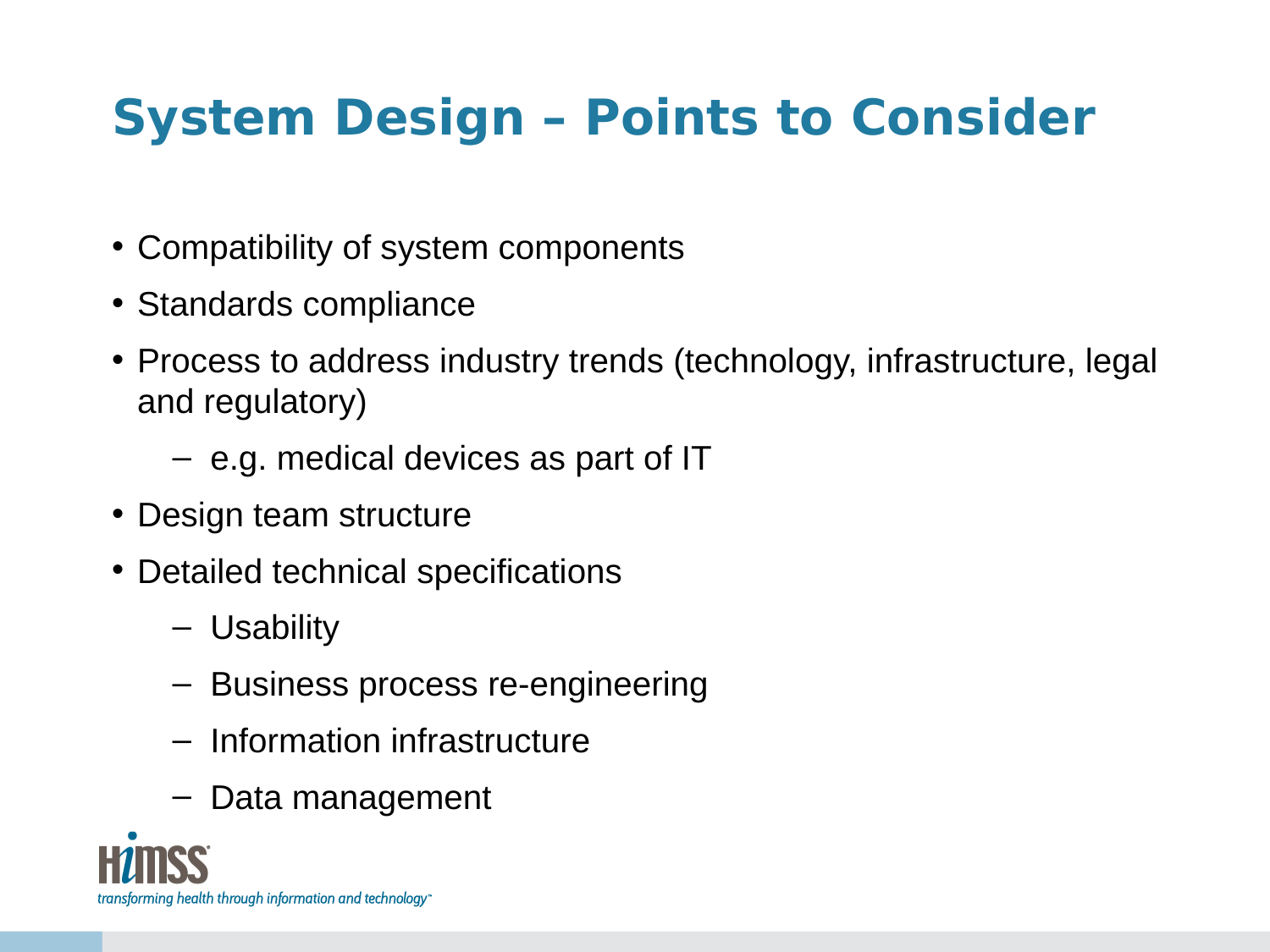

# System Design – Points to Consider
Compatibility of system components
Standards compliance
Process to address industry trends (technology, infrastructure, legal and regulatory)
e.g. medical devices as part of IT
Design team structure
Detailed technical specifications
Usability
Business process re-engineering
Information infrastructure
Data management